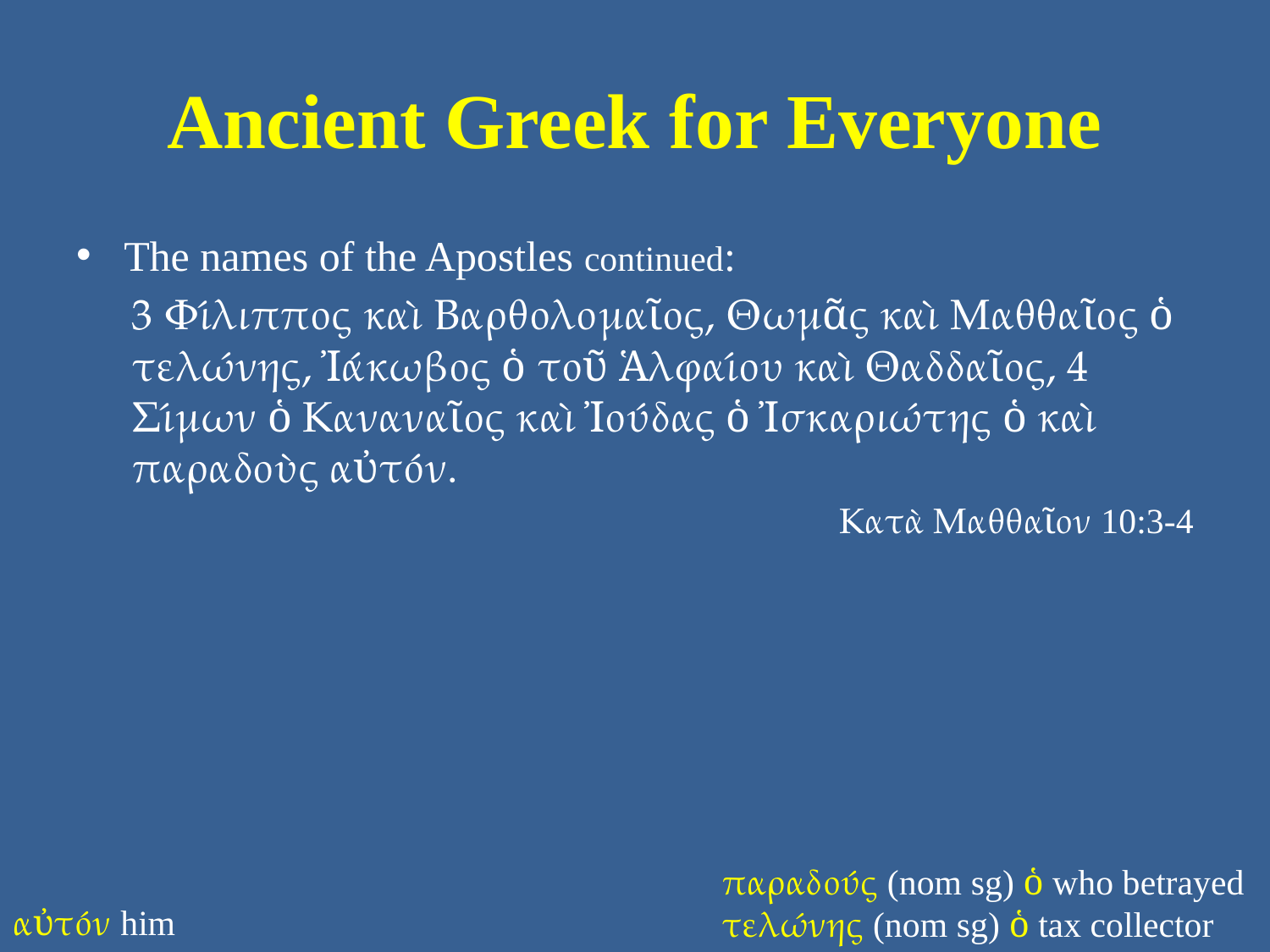

# Ancient Greek for Everyone
The names of the Apostles continued:
3 Φίλιππος καὶ Βαρθολομαῖος, Θωμᾶς καὶ Μαθθαῖος ὁ τελώνης, Ἰάκωβος ὁ τοῦ Ἁλφαίου καὶ Θαδδαῖος, 4 Σίμων ὁ Καναναῖος καὶ Ἰούδας ὁ Ἰσκαριώτης ὁ καὶ παραδοὺς αὐτόν.
Κατὰ Μαθθαῖον 10:3-4

παραδούς (nom sg) ὁ who betrayed
τελώνης (nom sg) ὁ tax collector
αὐτόν him